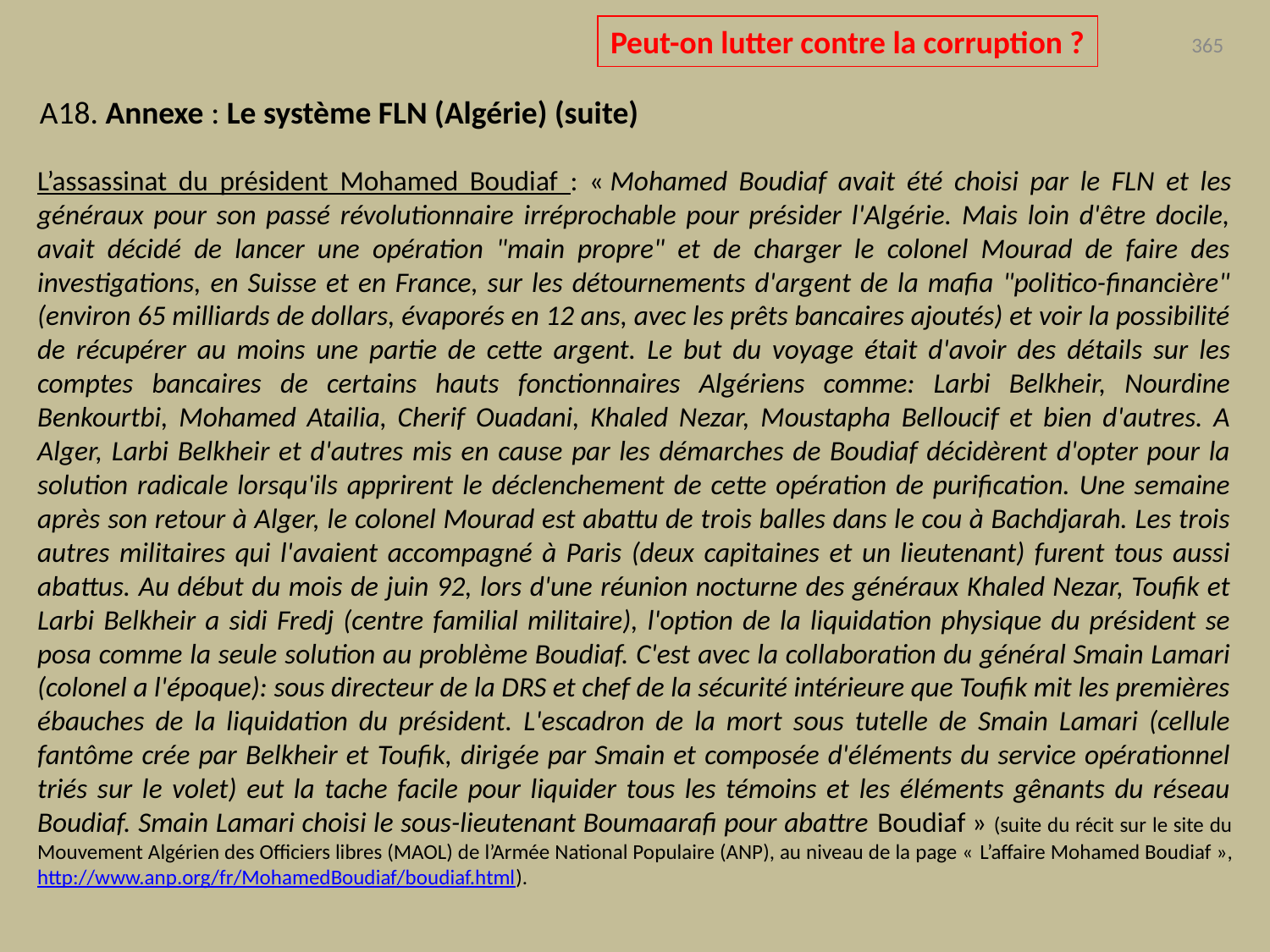

Peut-on lutter contre la corruption ?
365
A18. Annexe : Le système FLN (Algérie) (suite)
L’assassinat du président Mohamed Boudiaf : « Mohamed Boudiaf avait été choisi par le FLN et les généraux pour son passé révolutionnaire irréprochable pour présider l'Algérie. Mais loin d'être docile, avait décidé de lancer une opération "main propre" et de charger le colonel Mourad de faire des investigations, en Suisse et en France, sur les détournements d'argent de la mafia "politico-financière" (environ 65 milliards de dollars, évaporés en 12 ans, avec les prêts bancaires ajoutés) et voir la possibilité de récupérer au moins une partie de cette argent. Le but du voyage était d'avoir des détails sur les comptes bancaires de certains hauts fonctionnaires Algériens comme: Larbi Belkheir, Nourdine Benkourtbi, Mohamed Atailia, Cherif Ouadani, Khaled Nezar, Moustapha Belloucif et bien d'autres. A Alger, Larbi Belkheir et d'autres mis en cause par les démarches de Boudiaf décidèrent d'opter pour la solution radicale lorsqu'ils apprirent le déclenchement de cette opération de purification. Une semaine après son retour à Alger, le colonel Mourad est abattu de trois balles dans le cou à Bachdjarah. Les trois autres militaires qui l'avaient accompagné à Paris (deux capitaines et un lieutenant) furent tous aussi abattus. Au début du mois de juin 92, lors d'une réunion nocturne des généraux Khaled Nezar, Toufik et Larbi Belkheir a sidi Fredj (centre familial militaire), l'option de la liquidation physique du président se posa comme la seule solution au problème Boudiaf. C'est avec la collaboration du général Smain Lamari (colonel a l'époque): sous directeur de la DRS et chef de la sécurité intérieure que Toufik mit les premières ébauches de la liquidation du président. L'escadron de la mort sous tutelle de Smain Lamari (cellule fantôme crée par Belkheir et Toufik, dirigée par Smain et composée d'éléments du service opérationnel triés sur le volet) eut la tache facile pour liquider tous les témoins et les éléments gênants du réseau Boudiaf. Smain Lamari choisi le sous-lieutenant Boumaarafi pour abattre Boudiaf » (suite du récit sur le site du Mouvement Algérien des Officiers libres (MAOL) de l’Armée National Populaire (ANP), au niveau de la page « L’affaire Mohamed Boudiaf », http://www.anp.org/fr/MohamedBoudiaf/boudiaf.html).